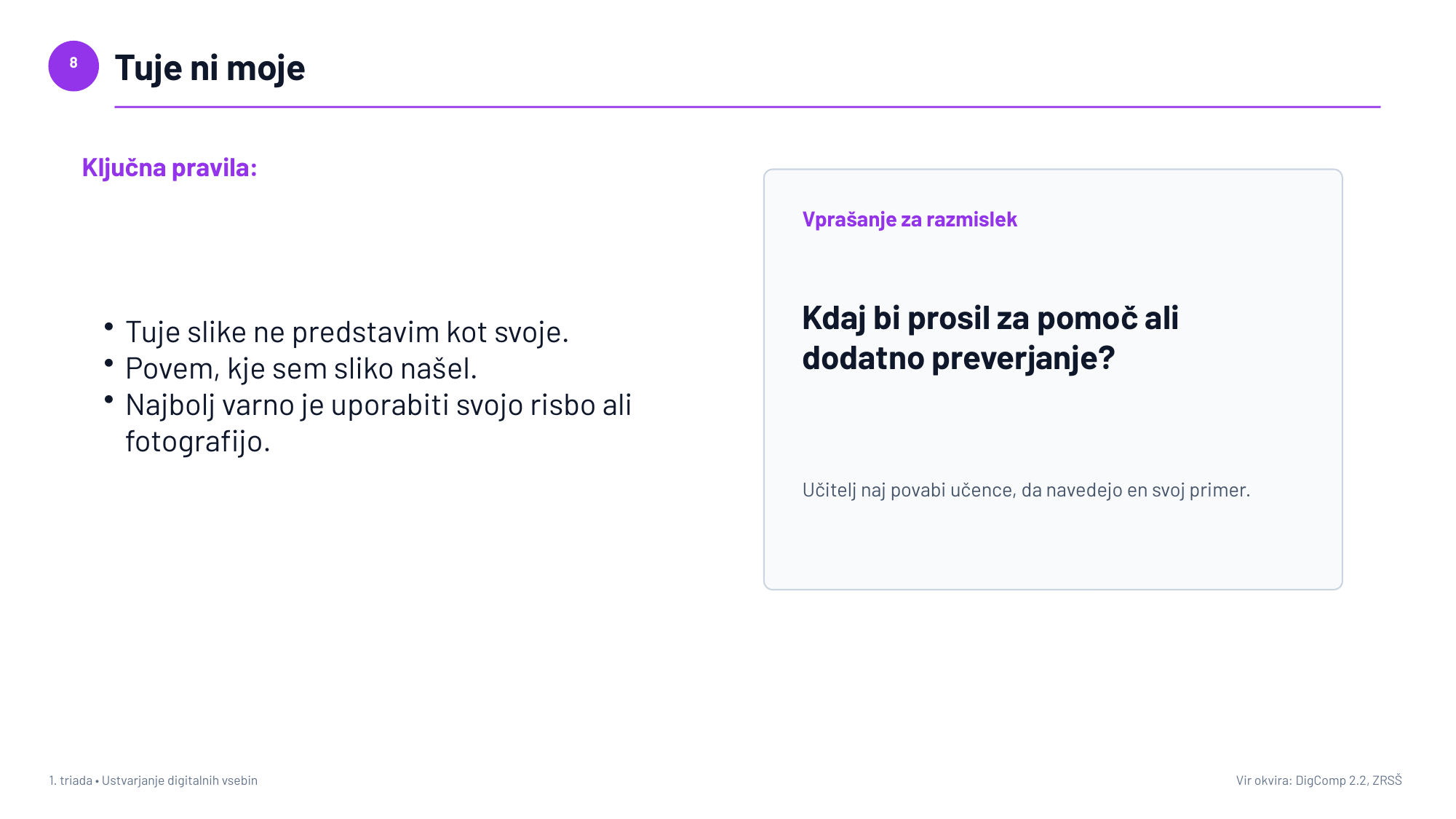

Tuje ni moje

8

Ključna pravila:

Vprašanje za razmislek
Tuje slike ne predstavim kot svoje.
Povem, kje sem sliko našel.
Najbolj varno je uporabiti svojo risbo ali fotografijo.
Kdaj bi prosil za pomoč ali dodatno preverjanje?
Učitelj naj povabi učence, da navedejo en svoj primer.
1. triada • Ustvarjanje digitalnih vsebin
Vir okvira: DigComp 2.2, ZRSŠ